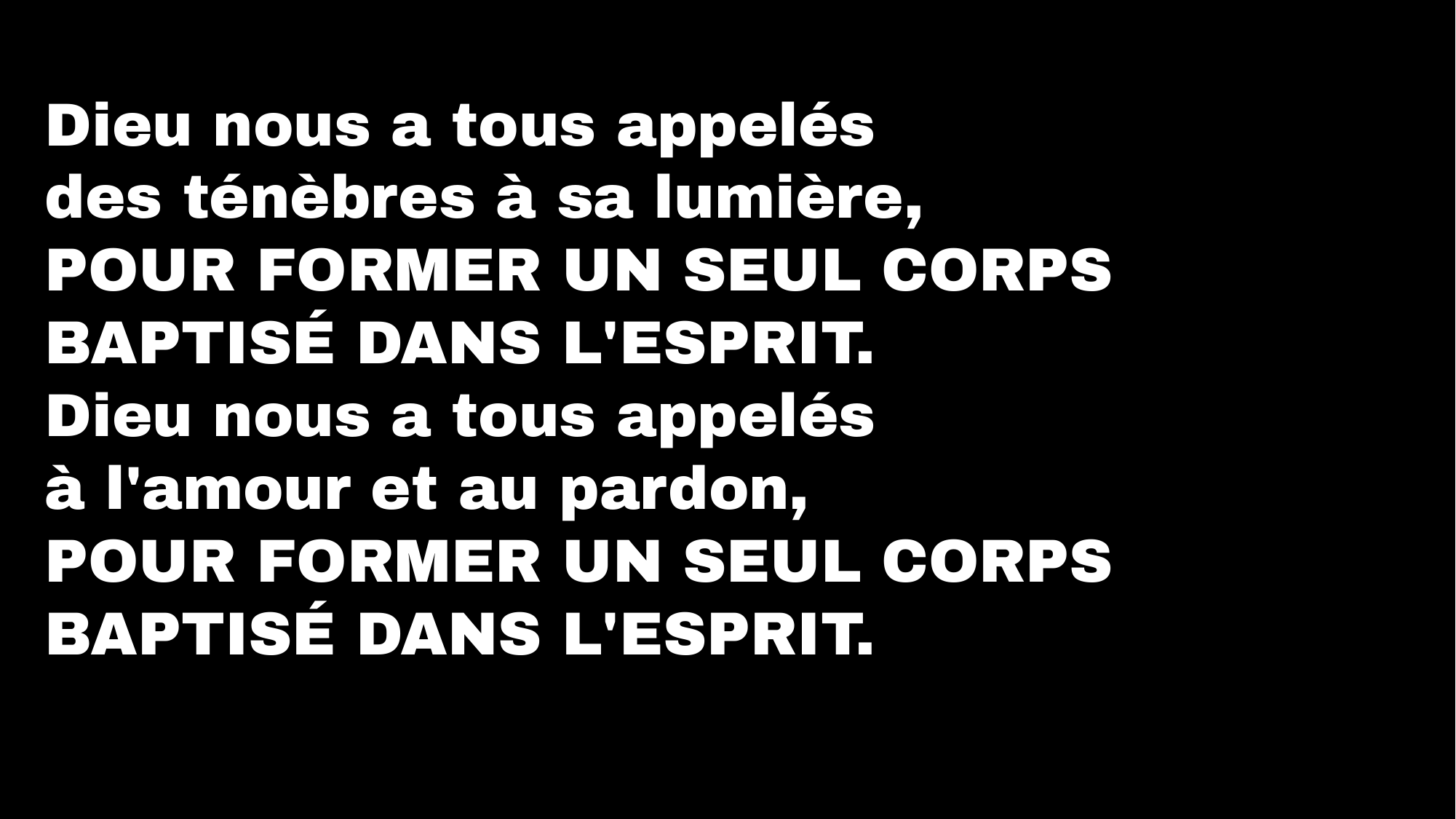

Dieu nous a tous appelés
des ténèbres à sa lumière,
pour former un seul corps
baptisé dans l'Esprit.
Dieu nous a tous appelés
à l'amour et au pardon,
pour former un seul corps
baptisé dans l'Esprit.